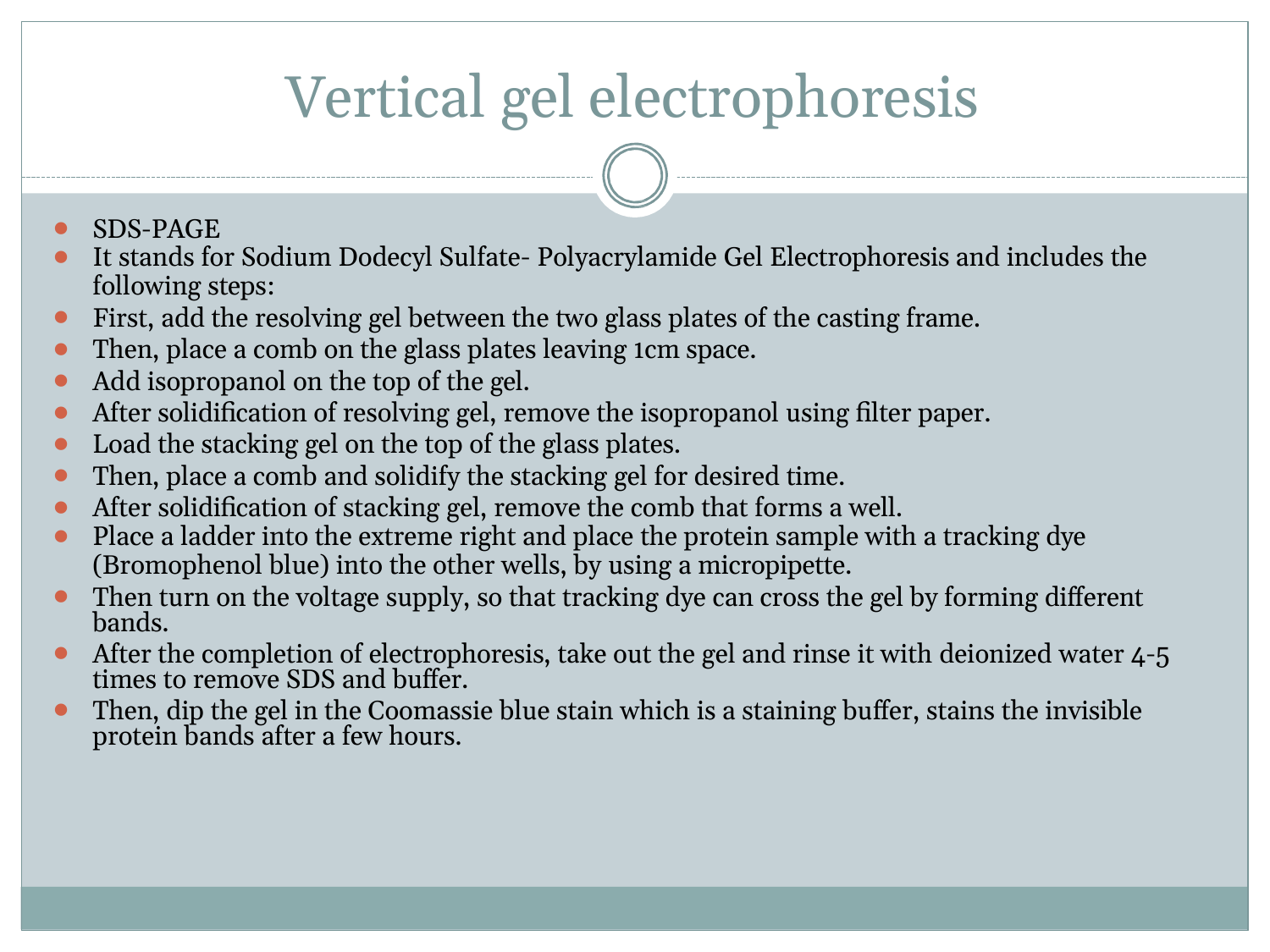

# Vertical gel electrophoresis
SDS-PAGE
It stands for Sodium Dodecyl Sulfate- Polyacrylamide Gel Electrophoresis and includes the
following steps:
First, add the resolving gel between the two glass plates of the casting frame.
Then, place a comb on the glass plates leaving 1cm space.
Add isopropanol on the top of the gel.
After solidification of resolving gel, remove the isopropanol using filter paper.
Load the stacking gel on the top of the glass plates.
Then, place a comb and solidify the stacking gel for desired time.
After solidification of stacking gel, remove the comb that forms a well.
Place a ladder into the extreme right and place the protein sample with a tracking dye
(Bromophenol blue) into the other wells, by using a micropipette.
Then turn on the voltage supply, so that tracking dye can cross the gel by forming different bands.
After the completion of electrophoresis, take out the gel and rinse it with deionized water 4-5 times to remove SDS and buffer.
Then, dip the gel in the Coomassie blue stain which is a staining buffer, stains the invisible protein bands after a few hours.